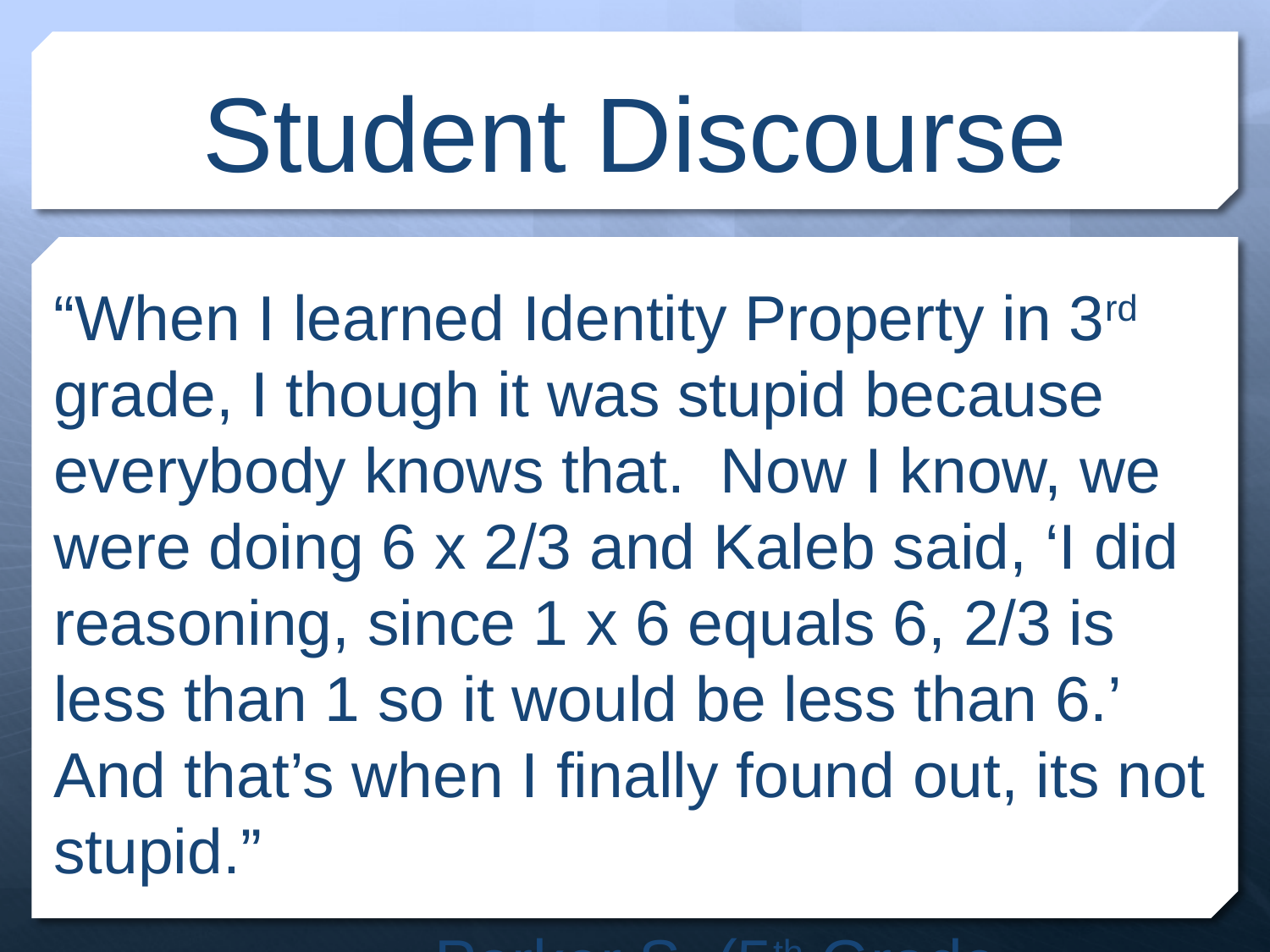

# Student Discourse
“When I learned Identity Property in 3rd grade, I though it was stupid because everybody knows that.  Now I know, we were doing 6 x 2/3 and Kaleb said, ‘I did reasoning, since 1 x 6 equals 6, 2/3 is less than 1 so it would be less than 6.’  And that’s when I finally found out, its not stupid.”
			Parker S. (5th Grade Student)